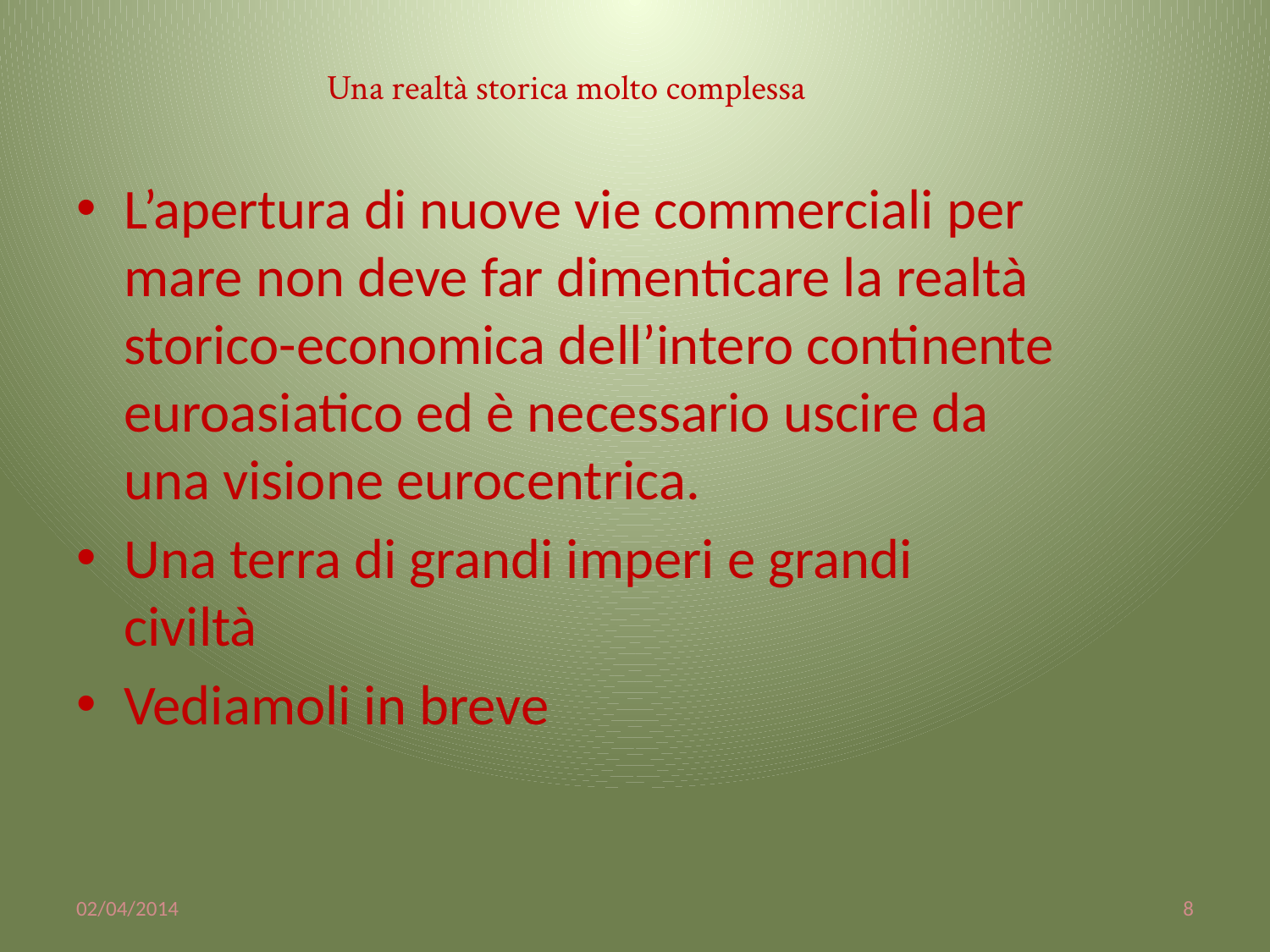

# Una realtà storica molto complessa
L’apertura di nuove vie commerciali per mare non deve far dimenticare la realtà storico-economica dell’intero continente euroasiatico ed è necessario uscire da una visione eurocentrica.
Una terra di grandi imperi e grandi civiltà
Vediamoli in breve
02/04/2014
8